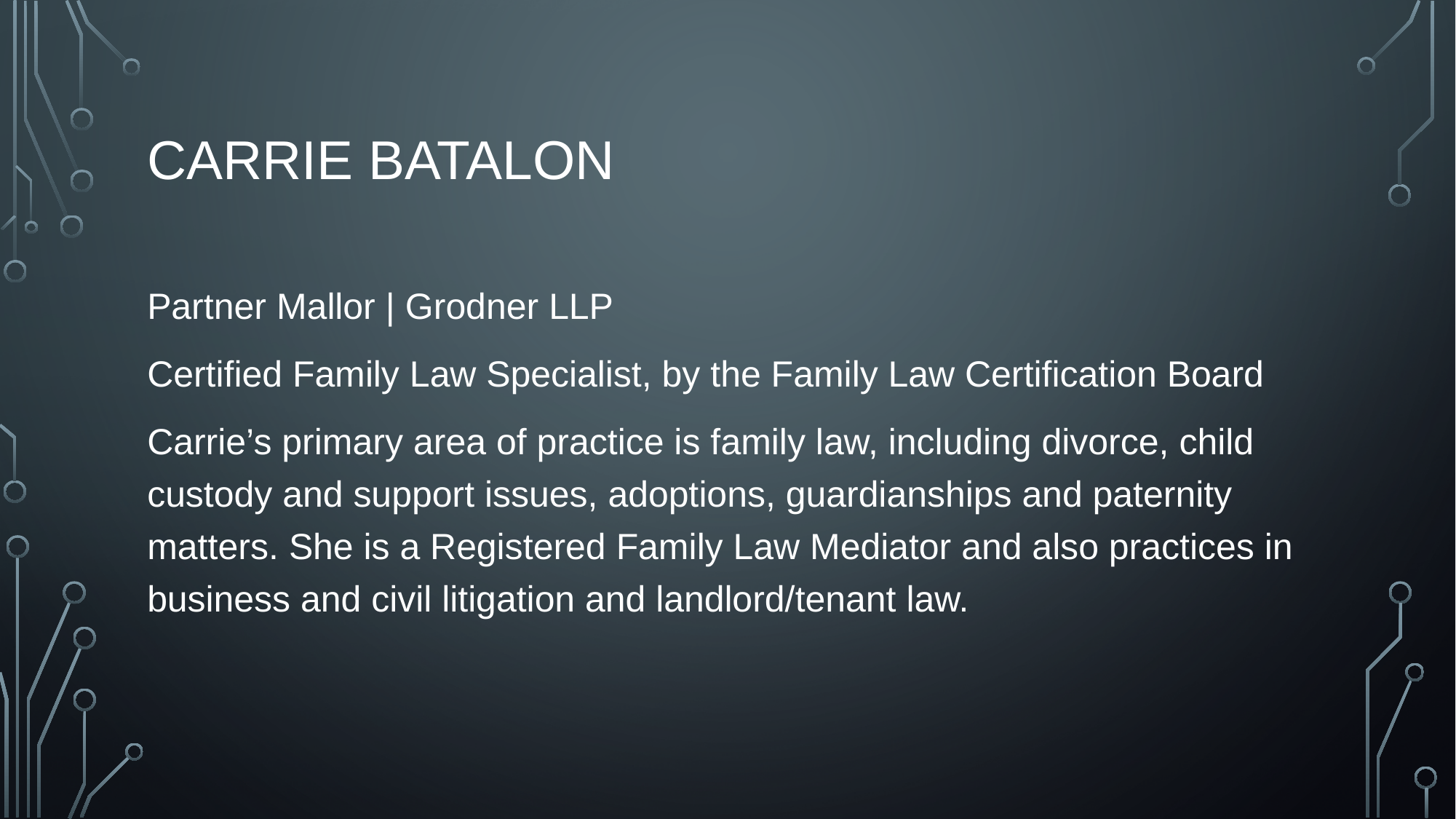

# Carrie Batalon
Partner Mallor | Grodner LLP
Certified Family Law Specialist, by the Family Law Certification Board
Carrie’s primary area of practice is family law, including divorce, child custody and support issues, adoptions, guardianships and paternity matters. She is a Registered Family Law Mediator and also practices in business and civil litigation and landlord/tenant law.